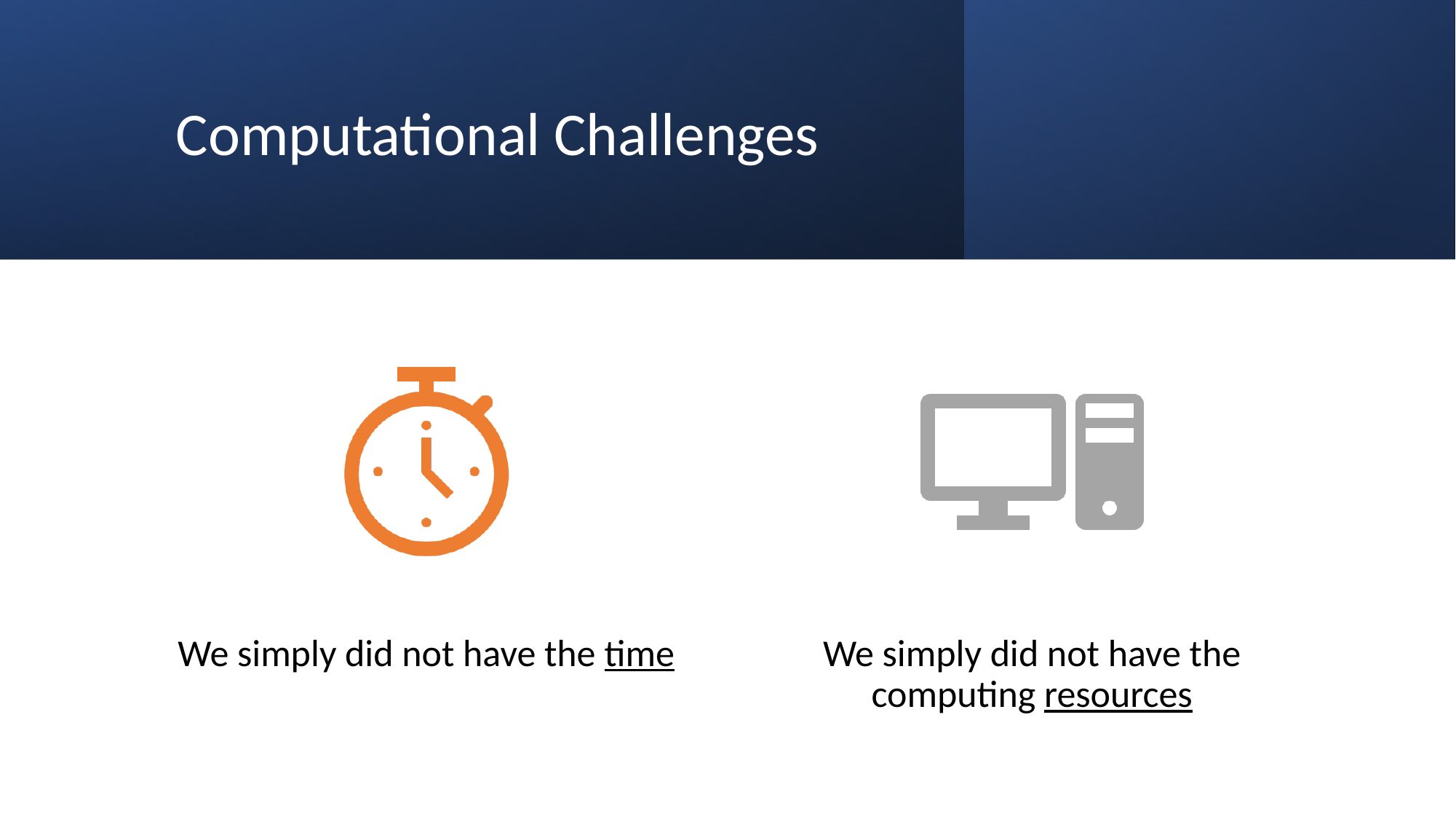

# Computational Challenges
We simply did not have the time
We simply did not have the computing resources